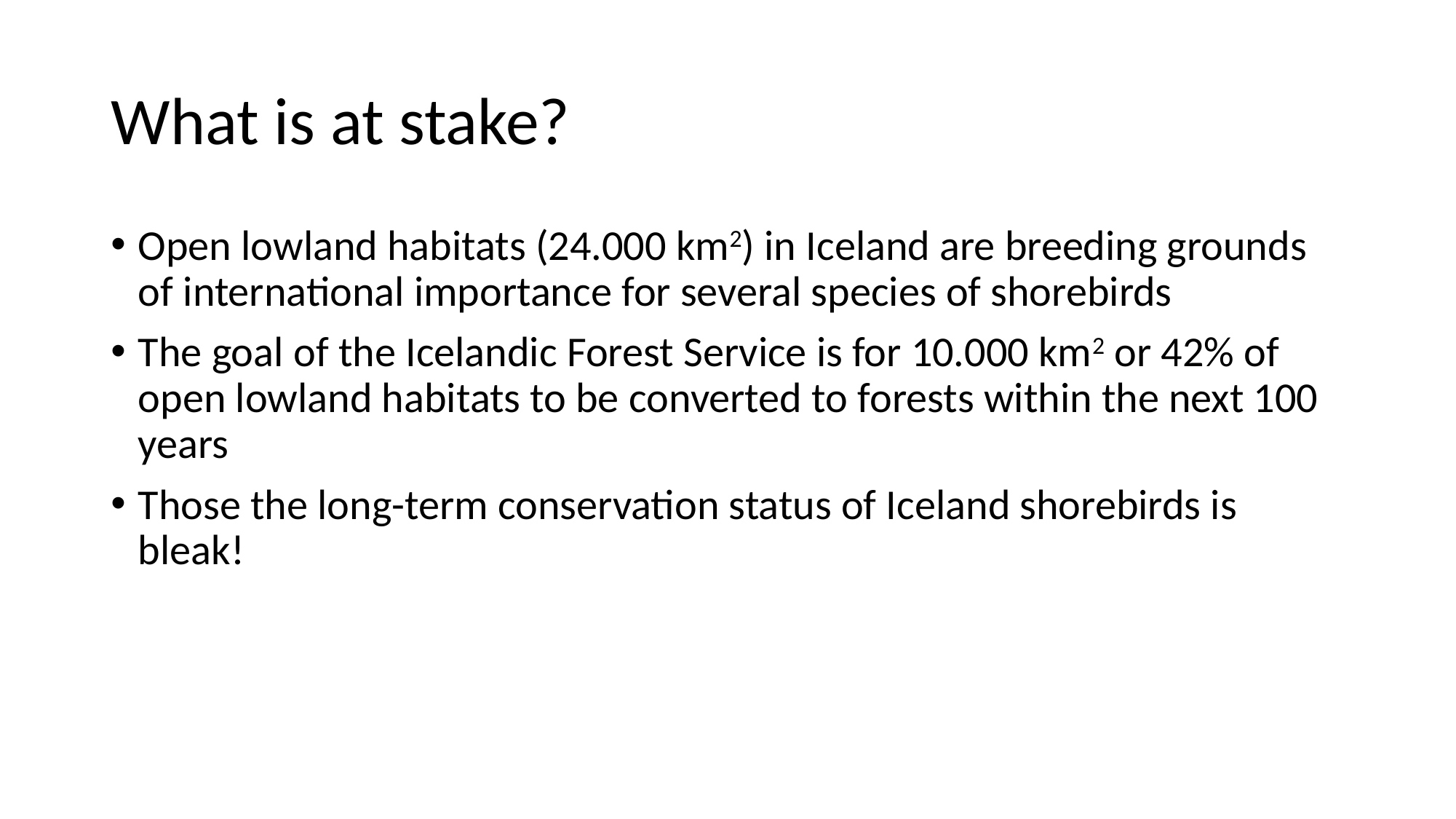

# What is at stake?
Open lowland habitats (24.000 km2) in Iceland are breeding grounds of international importance for several species of shorebirds
The goal of the Icelandic Forest Service is for 10.000 km2 or 42% of open lowland habitats to be converted to forests within the next 100 years
Those the long-term conservation status of Iceland shorebirds is bleak!